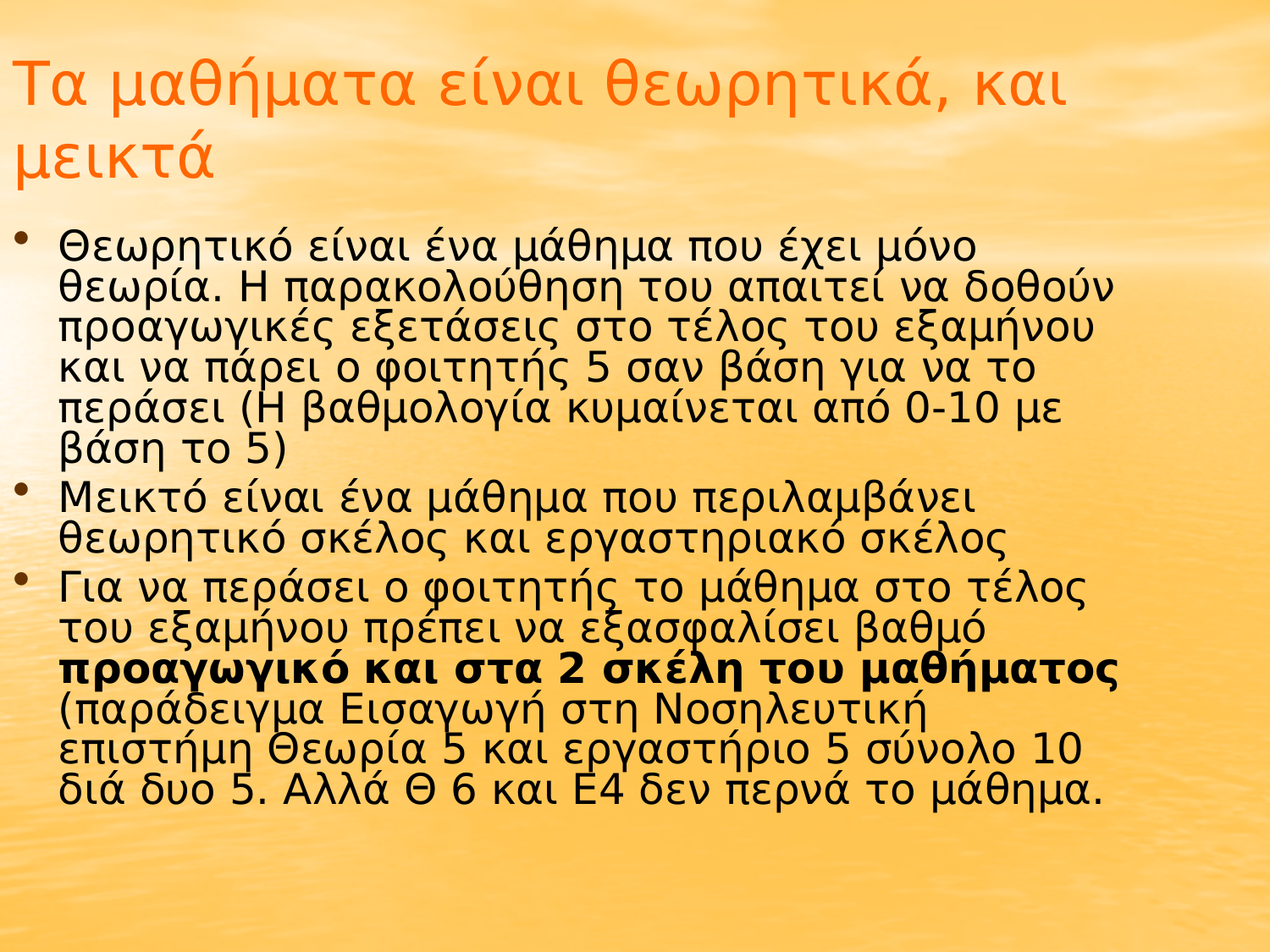

Τα μαθήματα είναι θεωρητικά, και μεικτά
Θεωρητικό είναι ένα μάθημα που έχει μόνο θεωρία. Η παρακολούθηση του απαιτεί να δοθούν προαγωγικές εξετάσεις στο τέλος του εξαμήνου και να πάρει ο φοιτητής 5 σαν βάση για να το περάσει (Η βαθμολογία κυμαίνεται από 0-10 με βάση το 5)
Μεικτό είναι ένα μάθημα που περιλαμβάνει θεωρητικό σκέλος και εργαστηριακό σκέλος
Για να περάσει ο φοιτητής το μάθημα στο τέλος του εξαμήνου πρέπει να εξασφαλίσει βαθμό προαγωγικό και στα 2 σκέλη του μαθήματος (παράδειγμα Εισαγωγή στη Νοσηλευτική επιστήμη Θεωρία 5 και εργαστήριο 5 σύνολο 10 διά δυο 5. Αλλά Θ 6 και Ε4 δεν περνά το μάθημα.